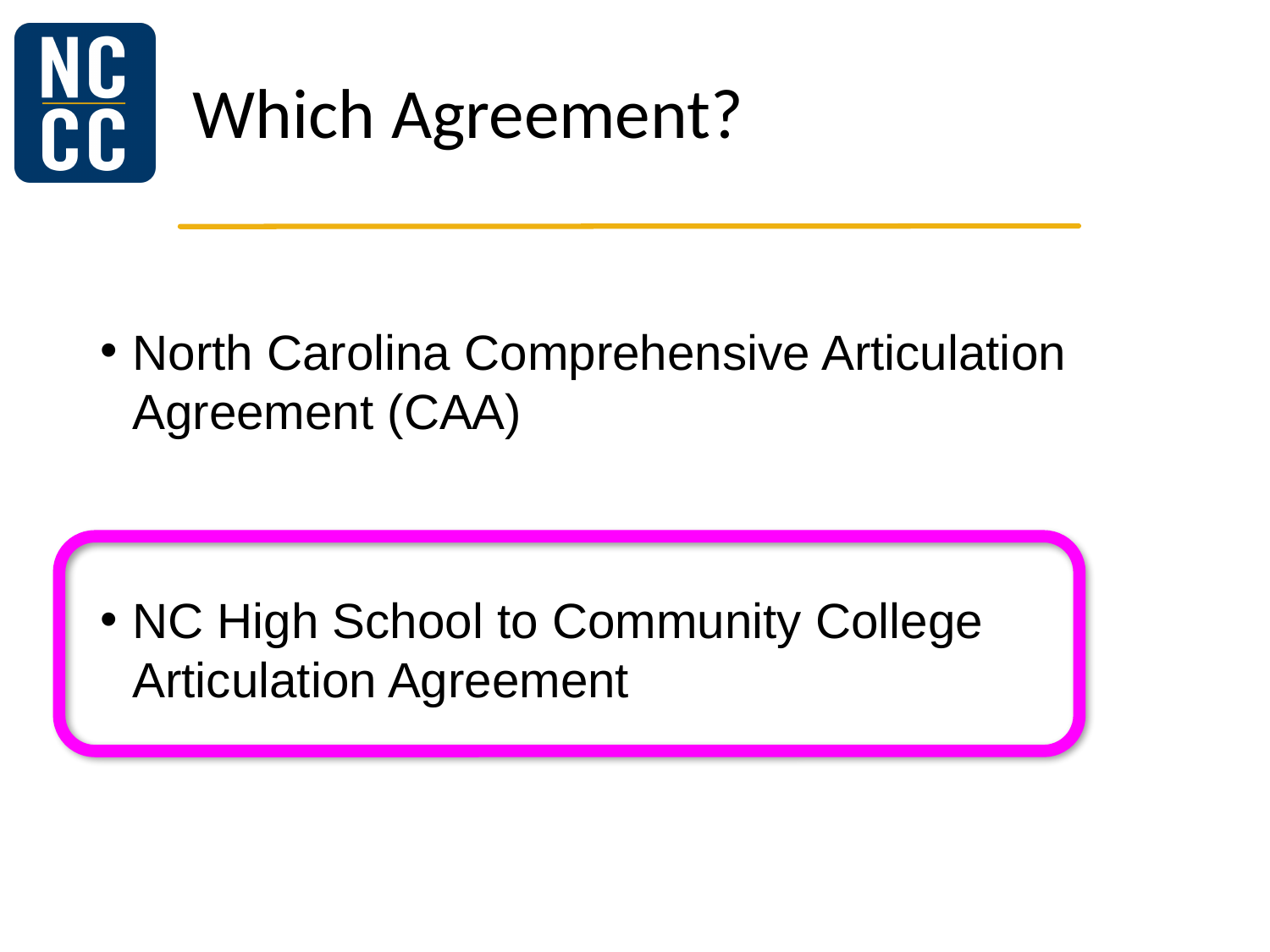

# Which Agreement?

North Carolina Comprehensive Articulation Agreement (CAA)

NC High School to Community College Articulation Agreement